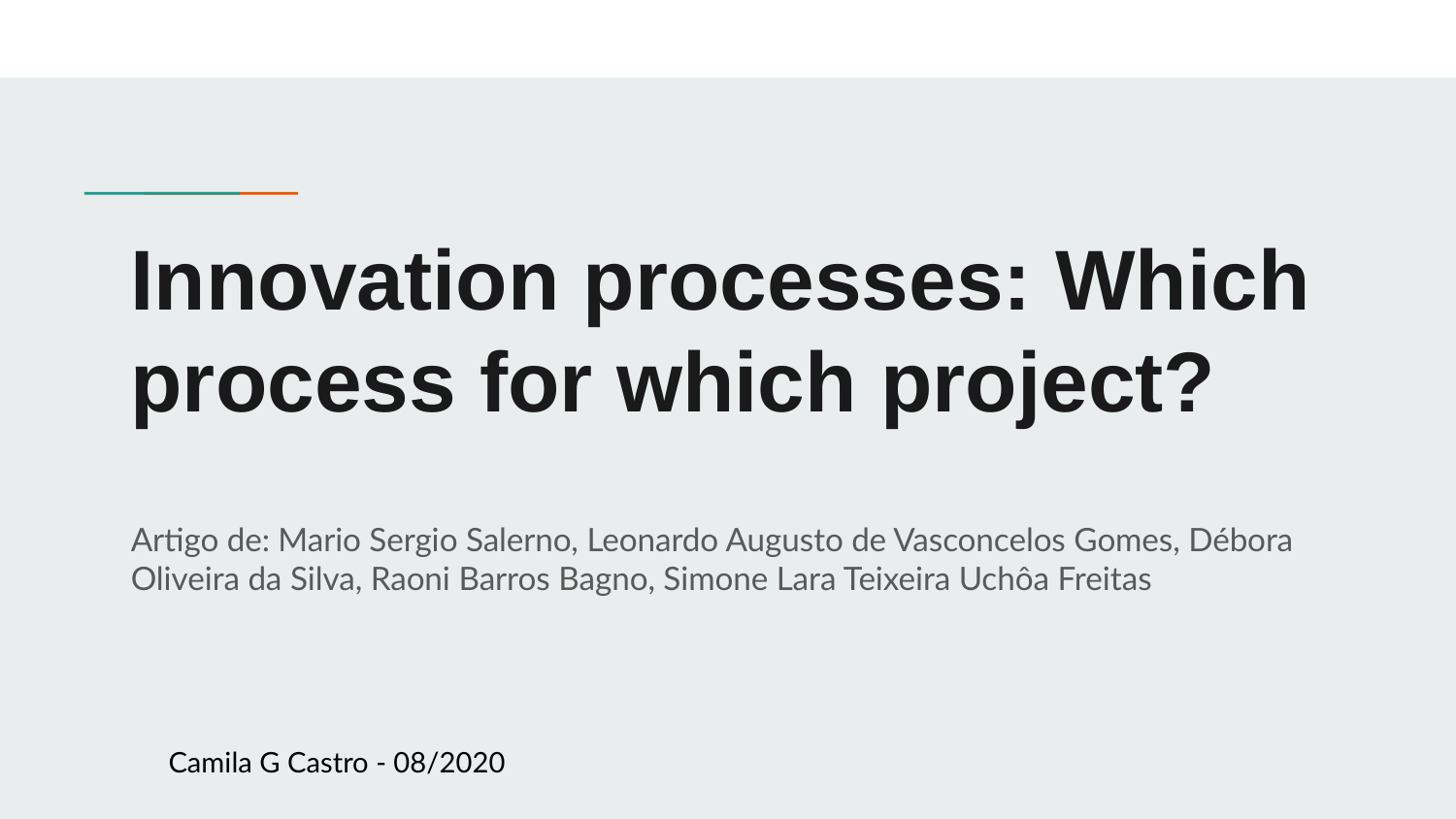

# Innovation processes: Which process for which project?
Artigo de: Mario Sergio Salerno, Leonardo Augusto de Vasconcelos Gomes, Débora Oliveira da Silva, Raoni Barros Bagno, Simone Lara Teixeira Uchôa Freitas
Camila G Castro - 08/2020